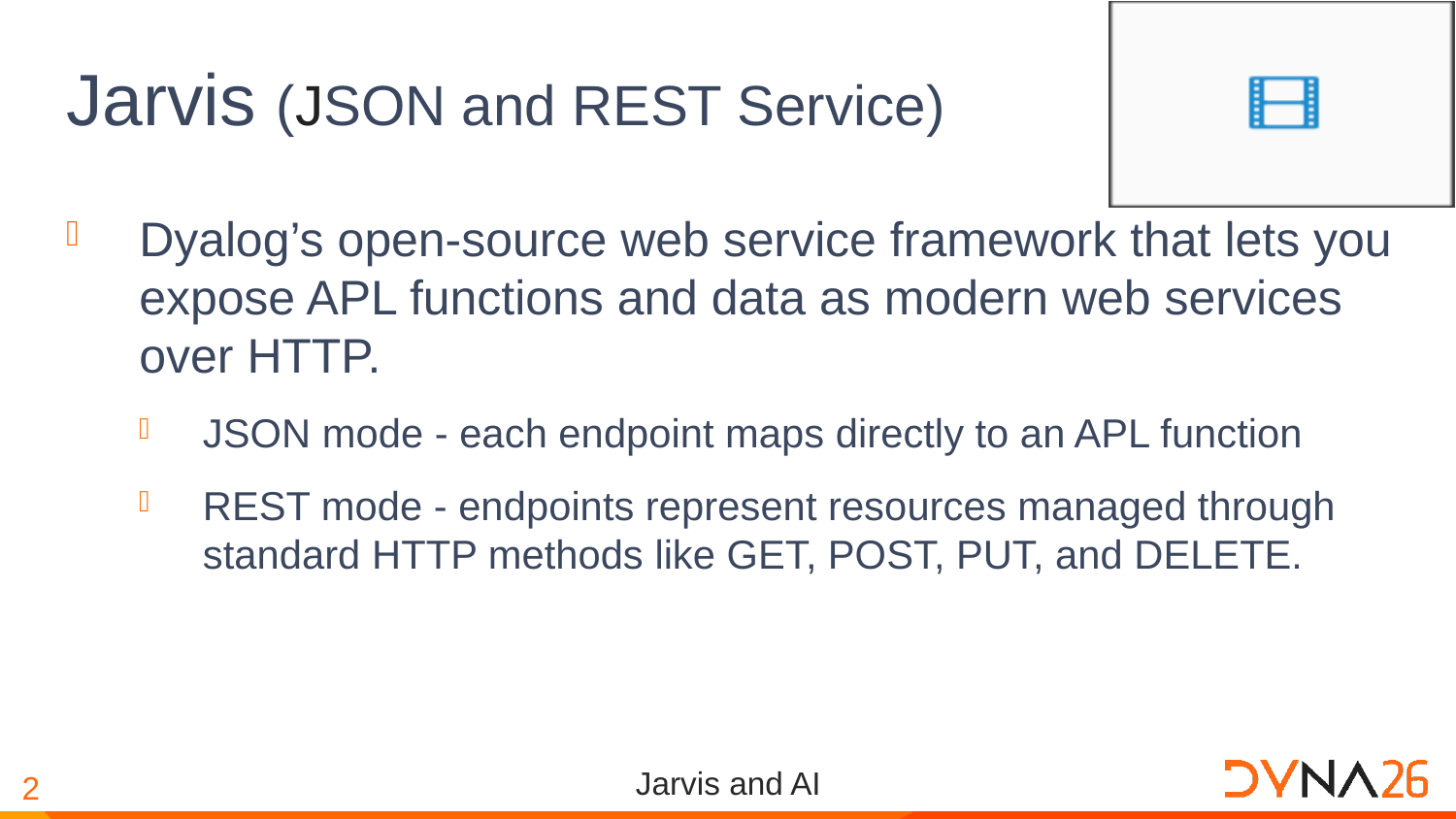

# Jarvis (JSON and REST Service)
Dyalog’s open-source web service framework that lets you expose APL functions and data as modern web services over HTTP.
JSON mode - each endpoint maps directly to an APL function
REST mode - endpoints represent resources managed through standard HTTP methods like GET, POST, PUT, and DELETE.